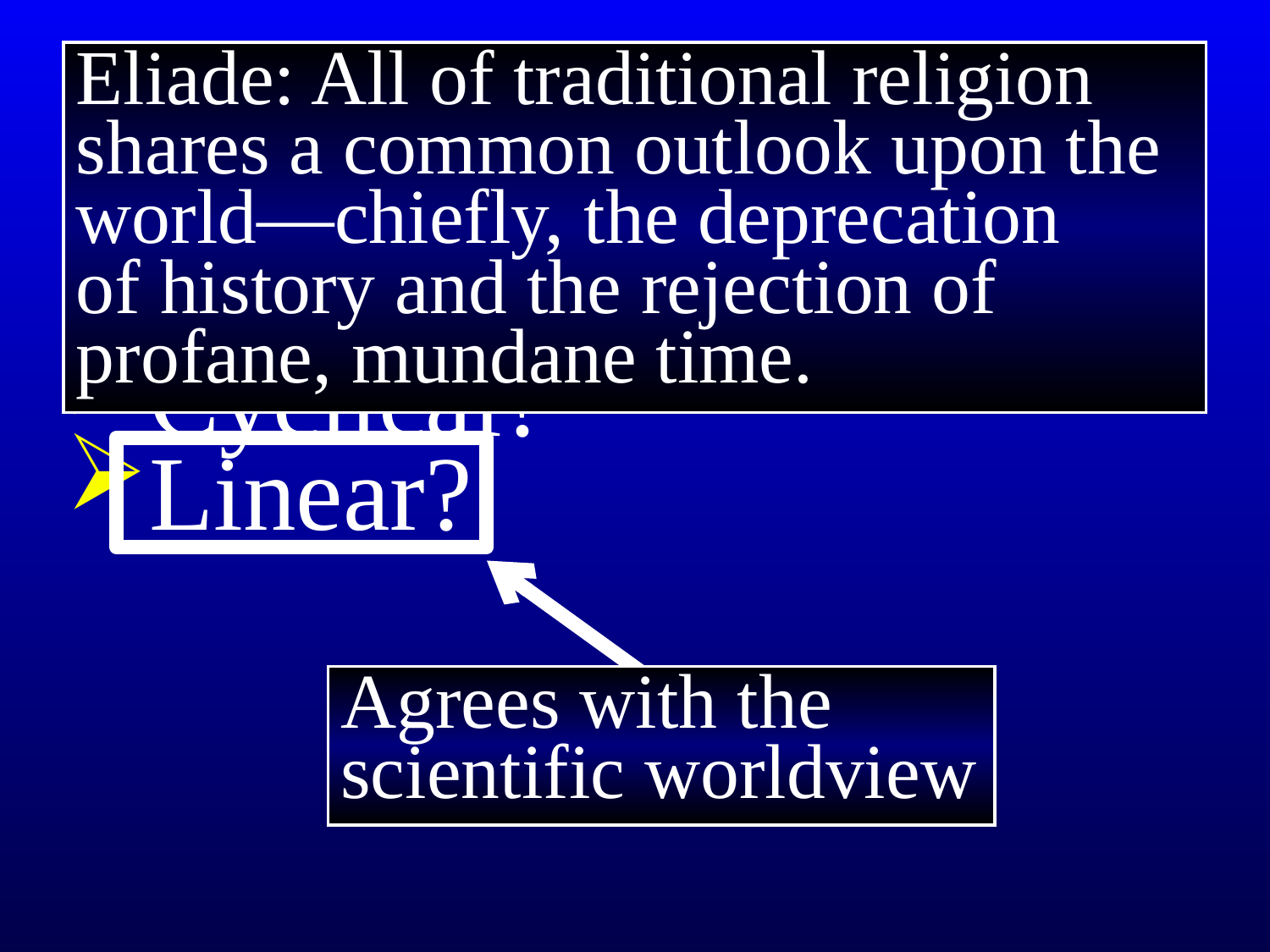

# 1 Thessalonians 5
Eliade: All of traditional religion shares a common outlook upon the world—chiefly, the deprecation of history and the rejection of profane, mundane time.
Worldviews and history:
Cyclical?
Linear?

Agrees with the scientific worldview